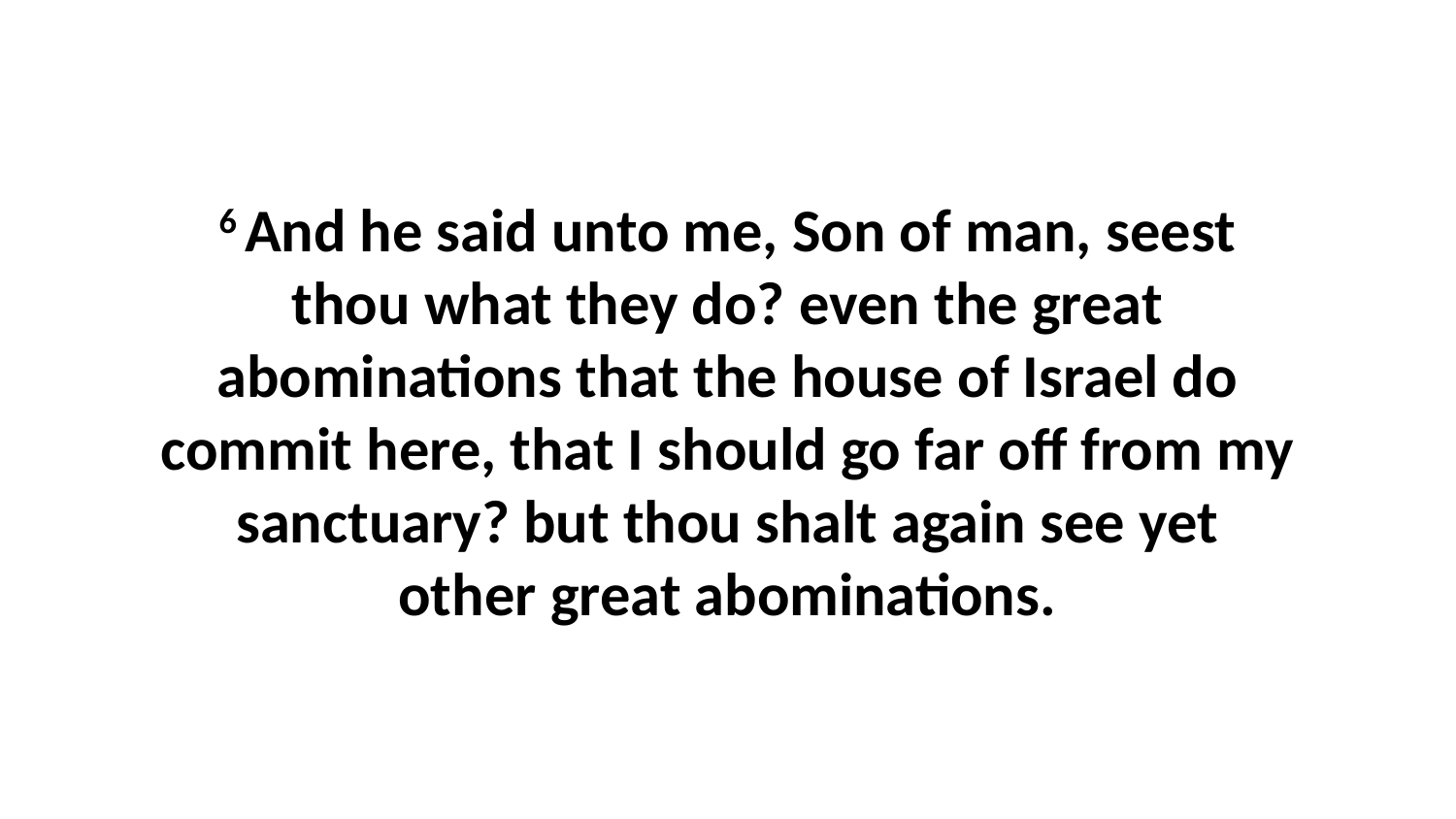

6 And he said unto me, Son of man, seest thou what they do? even the great abominations that the house of Israel do commit here, that I should go far off from my sanctuary? but thou shalt again see yet other great abominations.